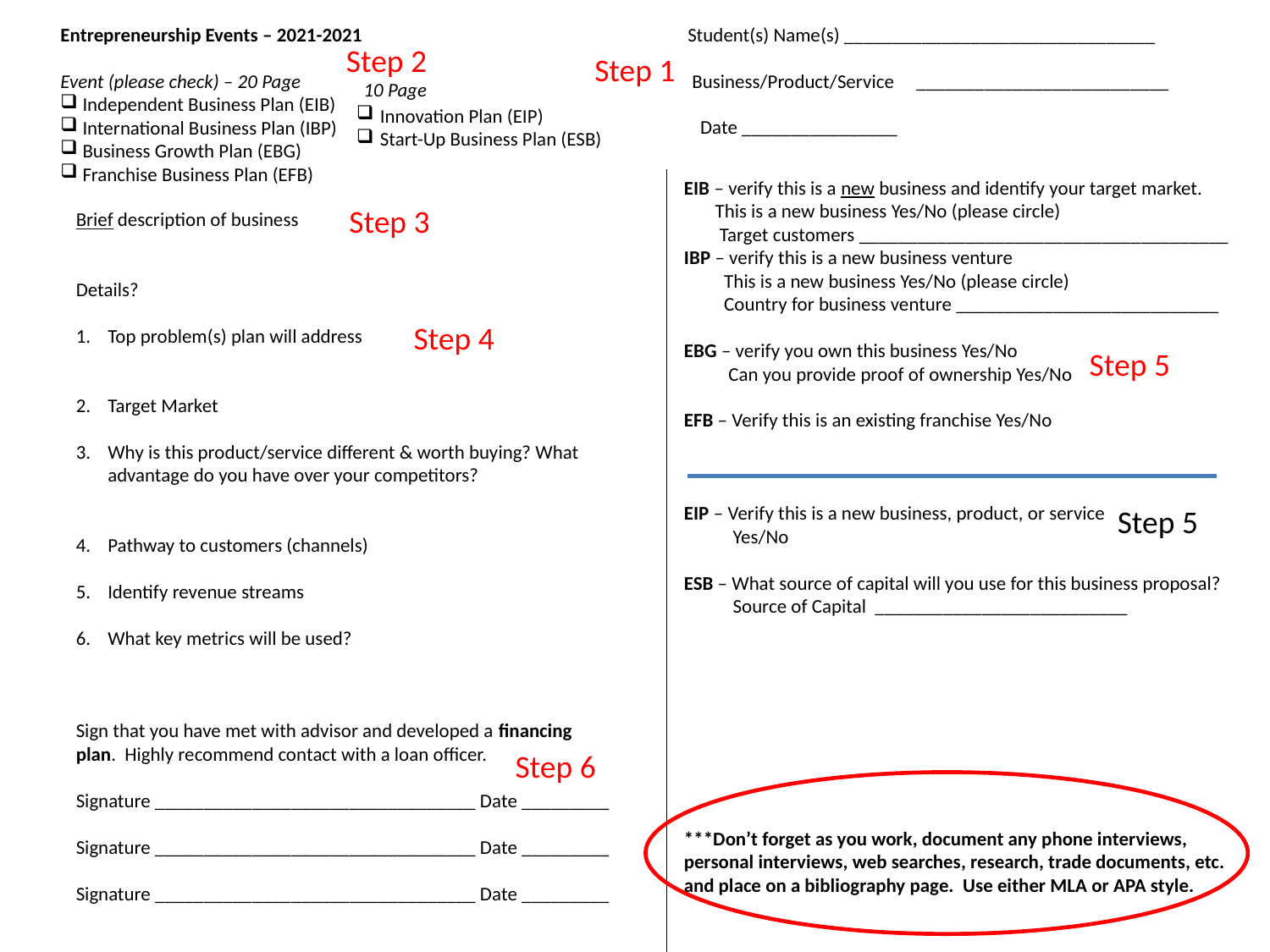

Entrepreneurship Events – 2021-2021		                           Student(s) Name(s) ________________________________

Event (please check) – 20 Page  			                            Business/Product/Service     __________________________
 Independent Business Plan (EIB)
 International Business Plan (IBP)
 Business Growth Plan (EBG)
 Franchise Business Plan (EFB)
Step 2
Step 1
 10 Page
Innovation Plan (EIP)
Start-Up Business Plan (ESB)
Date ________________
EIB – verify this is a new business and identify your target market.
       This is a new business Yes/No (please circle)
        Target customers ______________________________________
IBP – verify this is a new business venture
         This is a new business Yes/No (please circle)
         Country for business venture ___________________________

EBG – verify you own this business Yes/No
          Can you provide proof of ownership Yes/No

EFB – Verify this is an existing franchise Yes/No

EIP – Verify this is a new business, product, or service
           Yes/No

ESB – What source of capital will you use for this business proposal?
           Source of Capital  __________________________

***Don’t forget as you work, document any phone interviews, personal interviews, web searches, research, trade documents, etc. and place on a bibliography page.  Use either MLA or APA style.
Step 3
Brief description of business

Details?

Top problem(s) plan will address

Target Market

3.	Why is this product/service different & worth buying? What advantage do you have over your competitors?

Pathway to customers (channels)

Identify revenue streams

What key metrics will be used?

Sign that you have met with advisor and developed a financing plan.  Highly recommend contact with a loan officer.

Signature _________________________________ Date _________

Signature _________________________________ Date _________

Signature _________________________________ Date _________

Step 4
Step 5
Step 5
Step 6